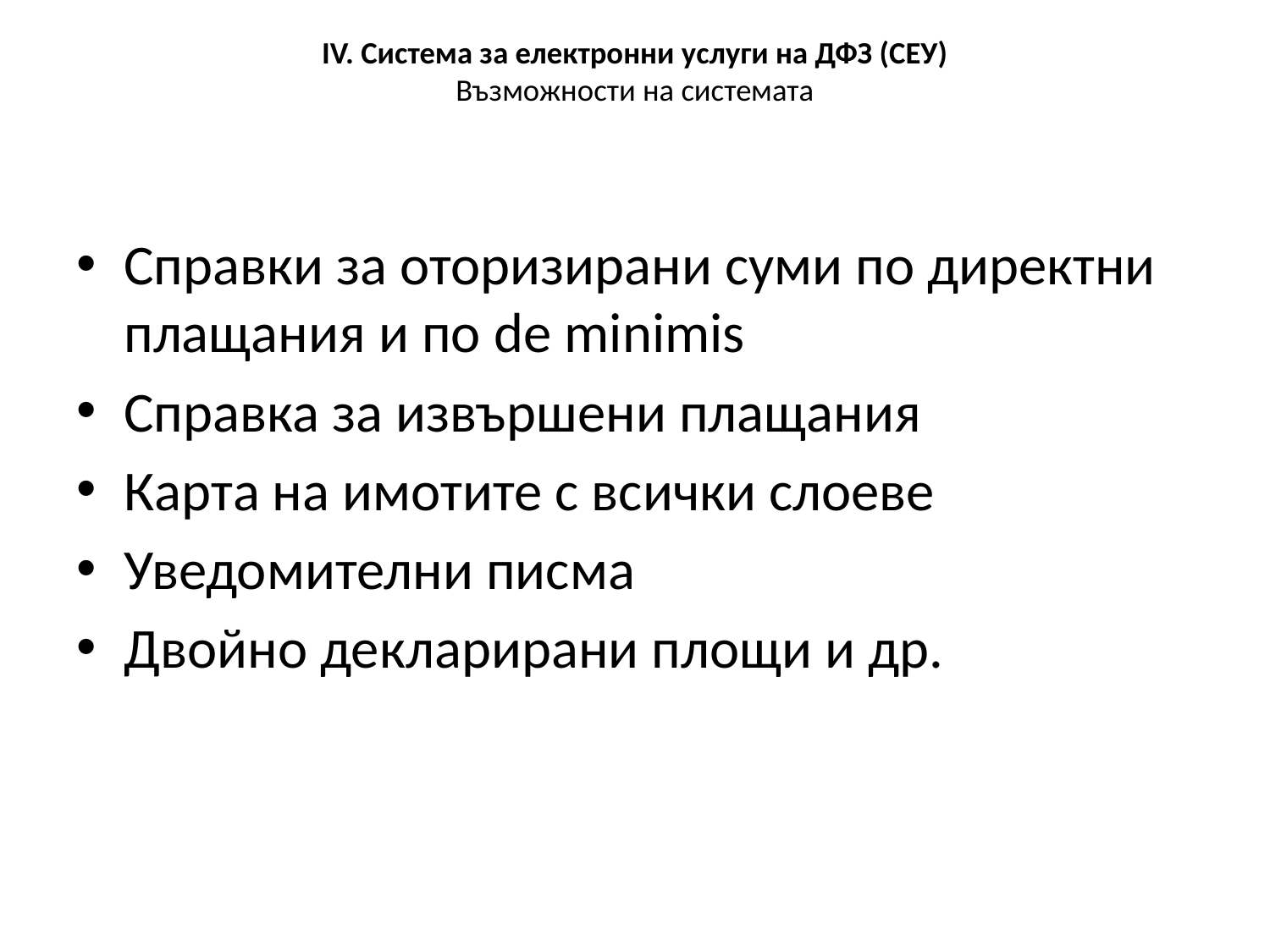

# IV. Система за електронни услуги на ДФЗ (СЕУ) Възможности на системата
Справки за оторизирани суми по директни плащания и по de minimis
Справка за извършени плащания
Карта на имотите с всички слоеве
Уведомителни писма
Двойно декларирани площи и др.